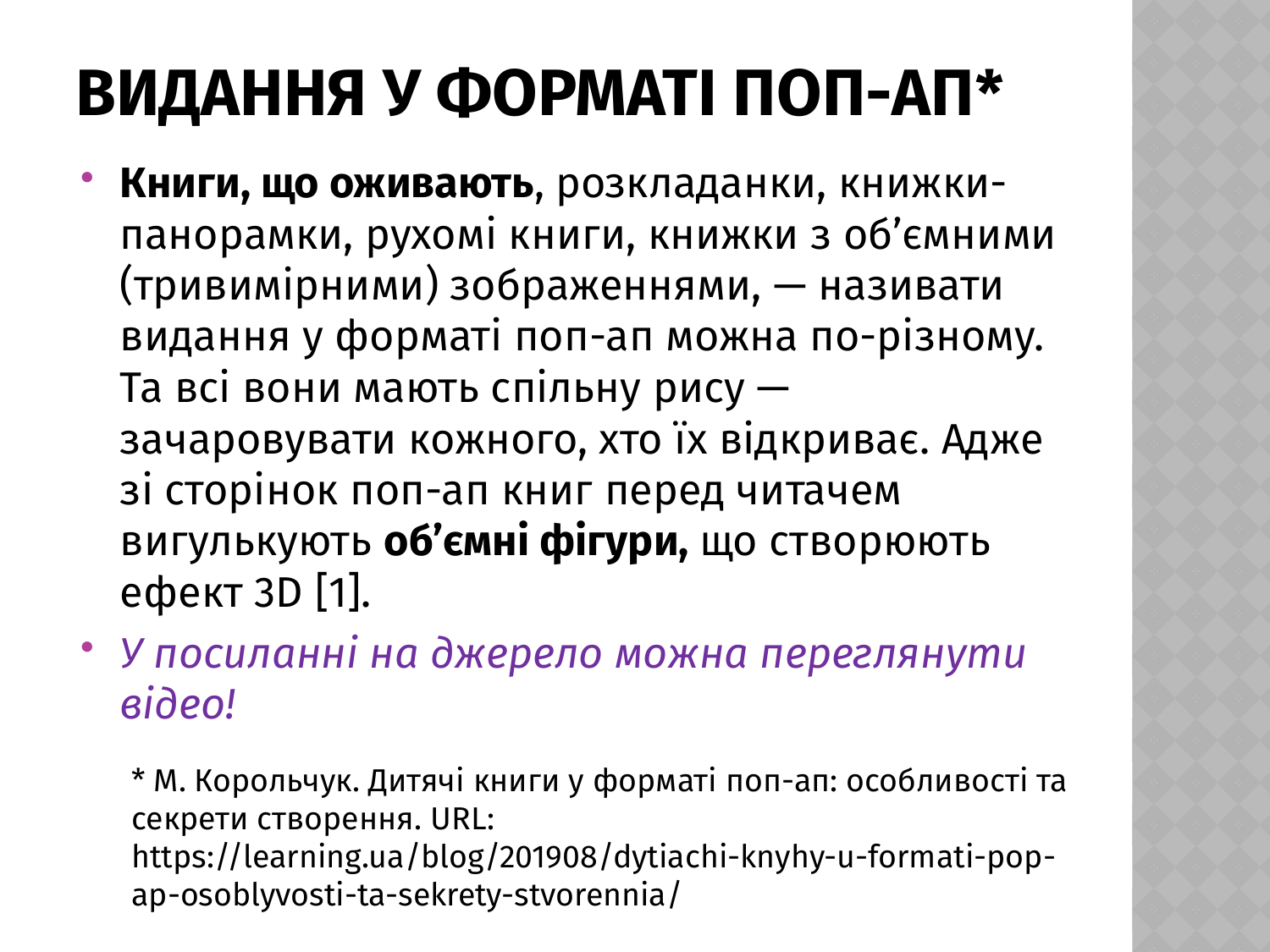

# видання у форматі поп-ап*
Книги, що оживають, розкладанки, книжки-панорамки, рухомі книги, книжки з об’ємними (тривимірними) зображеннями, — називати видання у форматі поп-ап можна по-різному. Та всі вони мають спільну рису — зачаровувати кожного, хто їх відкриває. Адже зі сторінок поп-ап книг перед читачем вигулькують об’ємні фігури, що створюють ефект 3D [1].
У посиланні на джерело можна переглянути відео!
* М. Корольчук. Дитячі книги у форматі поп-ап: особливості та секрети створення. URL: https://learning.ua/blog/201908/dytiachi-knyhy-u-formati-pop-ap-osoblyvosti-ta-sekrety-stvorennia/